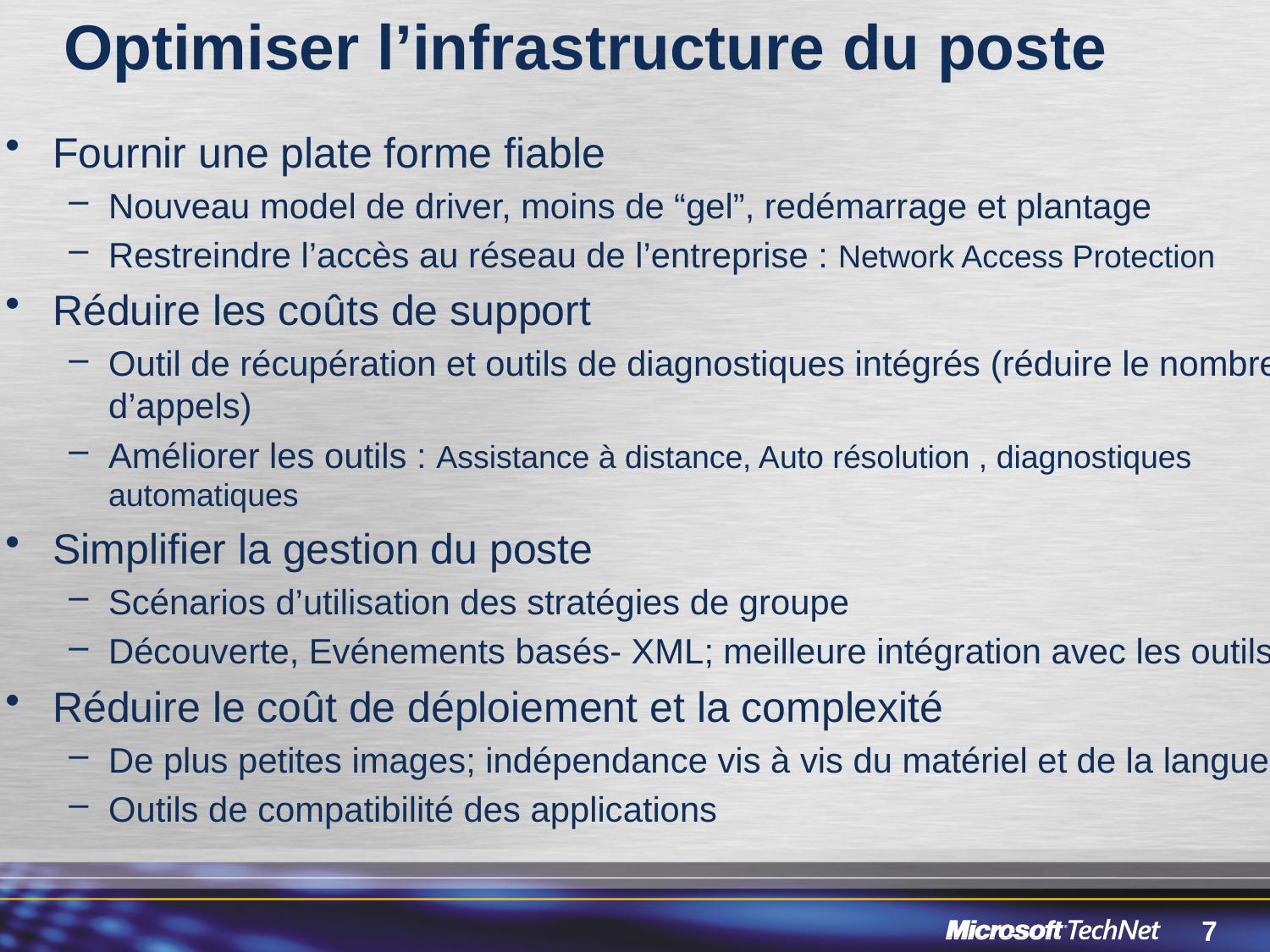

# Optimiser l’infrastructure du poste
Fournir une plate forme fiable
Nouveau model de driver, moins de “gel”, redémarrage et plantage
Restreindre l’accès au réseau de l’entreprise : Network Access Protection
Réduire les coûts de support
Outil de récupération et outils de diagnostiques intégrés (réduire le nombre d’appels)
Améliorer les outils : Assistance à distance, Auto résolution , diagnostiques automatiques
Simplifier la gestion du poste
Scénarios d’utilisation des stratégies de groupe
Découverte, Evénements basés- XML; meilleure intégration avec les outils
Réduire le coût de déploiement et la complexité
De plus petites images; indépendance vis à vis du matériel et de la langue
Outils de compatibilité des applications